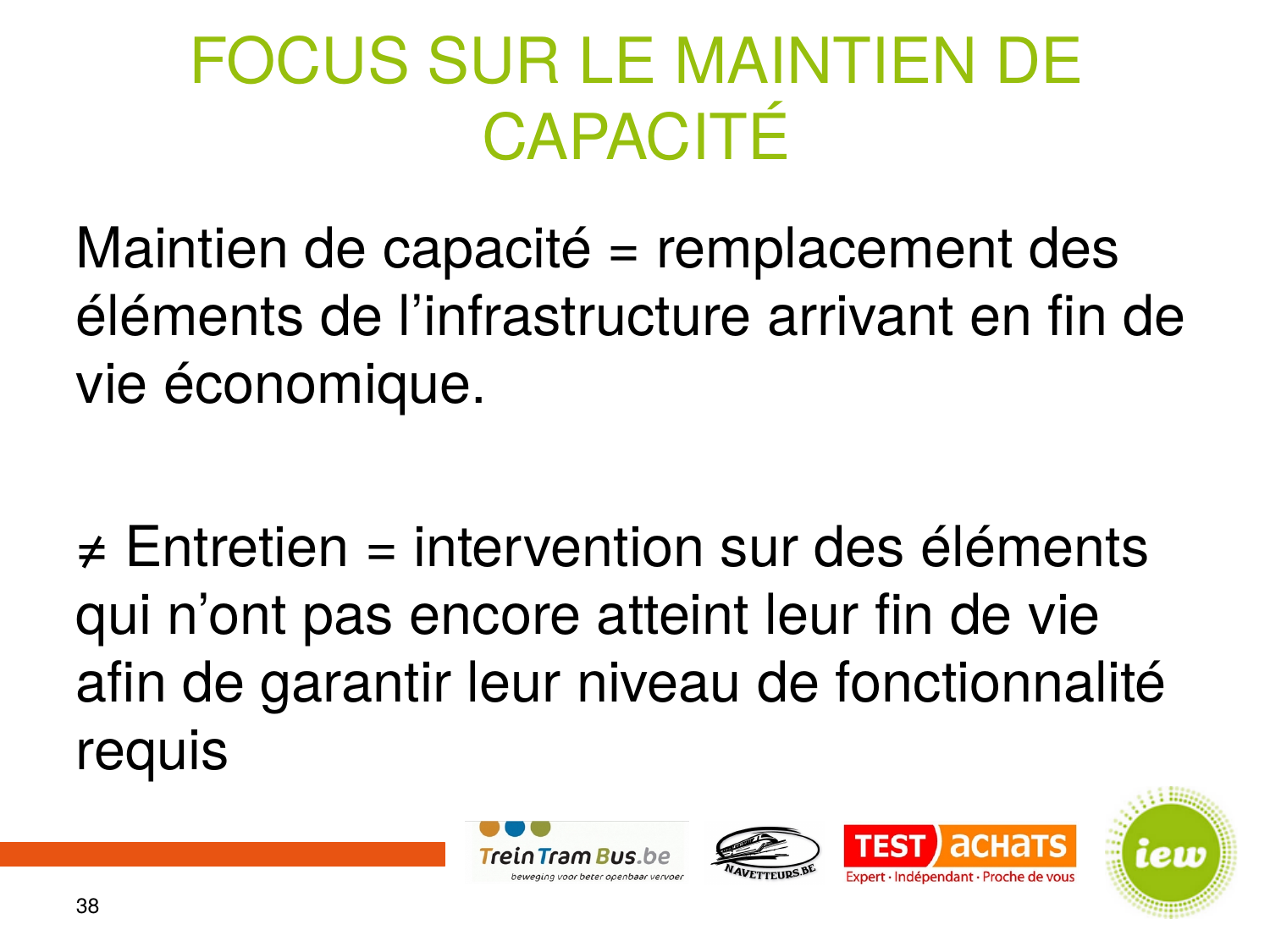

# Focus sur le maintien de capacité
Maintien de capacité = remplacement des éléments de l’infrastructure arrivant en fin de vie économique.

≠ Entretien = intervention sur des éléments qui n’ont pas encore atteint leur fin de vie afin de garantir leur niveau de fonctionnalité requis
38